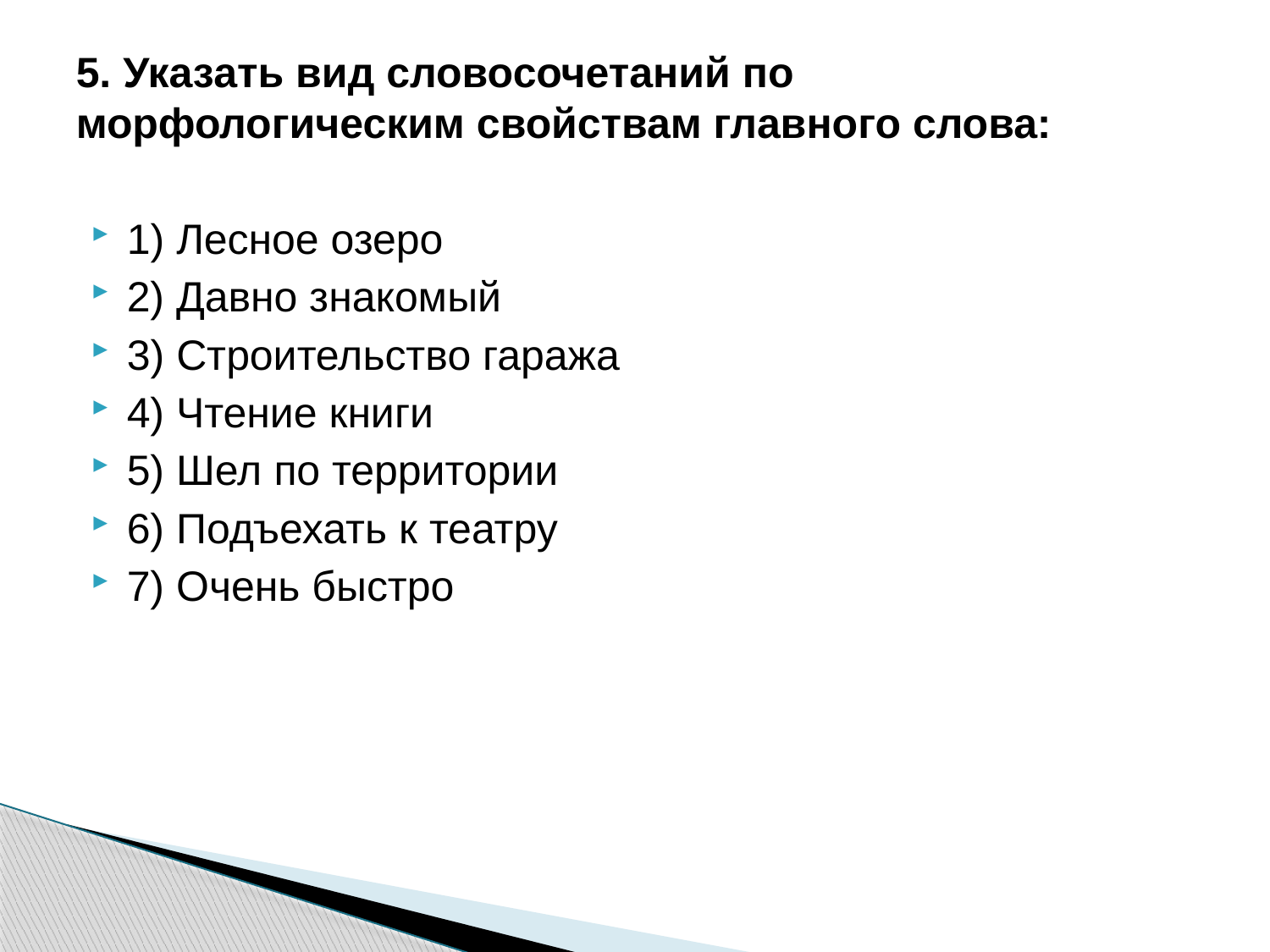

# 5. Указать вид словосочетаний по морфологическим свойствам главного слова:
1) Лесное озеро
2) Давно знакомый
3) Строительство гаража
4) Чтение книги
5) Шел по территории
6) Подъехать к театру
7) Очень быстро